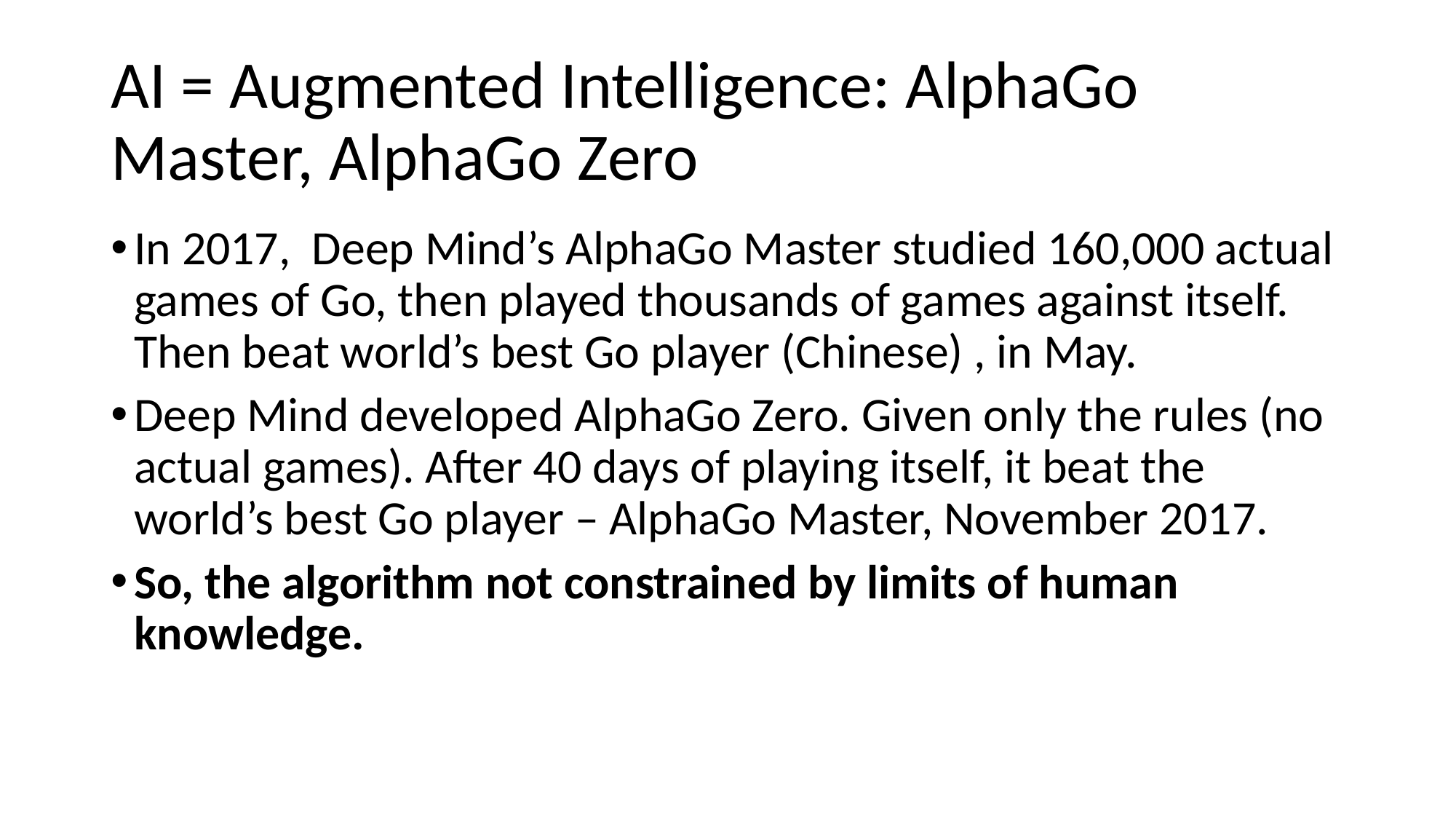

# AI = Augmented Intelligence: AlphaGo Master, AlphaGo Zero
In 2017,  Deep Mind’s AlphaGo Master studied 160,000 actual games of Go, then played thousands of games against itself.  Then beat world’s best Go player (Chinese) , in May.
Deep Mind developed AlphaGo Zero. Given only the rules (no actual games). After 40 days of playing itself, it beat the world’s best Go player – AlphaGo Master, November 2017.
So, the algorithm not constrained by limits of human knowledge.